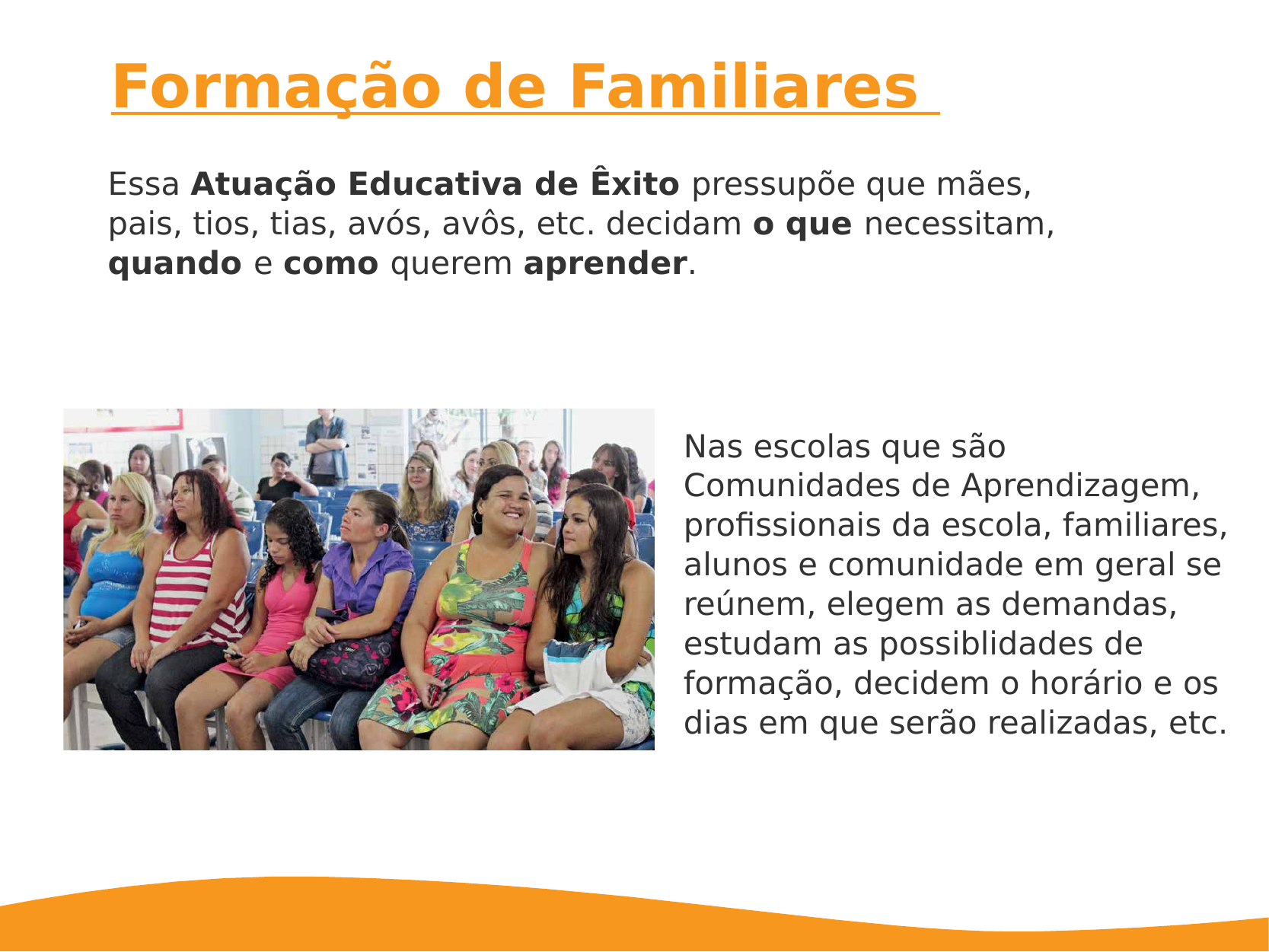

# Formação de Familiares
Essa Atuação Educativa de Êxito pressupõe que mães, pais, tios, tias, avós, avôs, etc. decidam o que necessitam, quando e como querem aprender.

Nas escolas que são Comunidades de Aprendizagem, profissionais da escola, familiares, alunos e comunidade em geral se reúnem, elegem as demandas, estudam as possiblidades de formação, decidem o horário e os dias em que serão realizadas, etc.